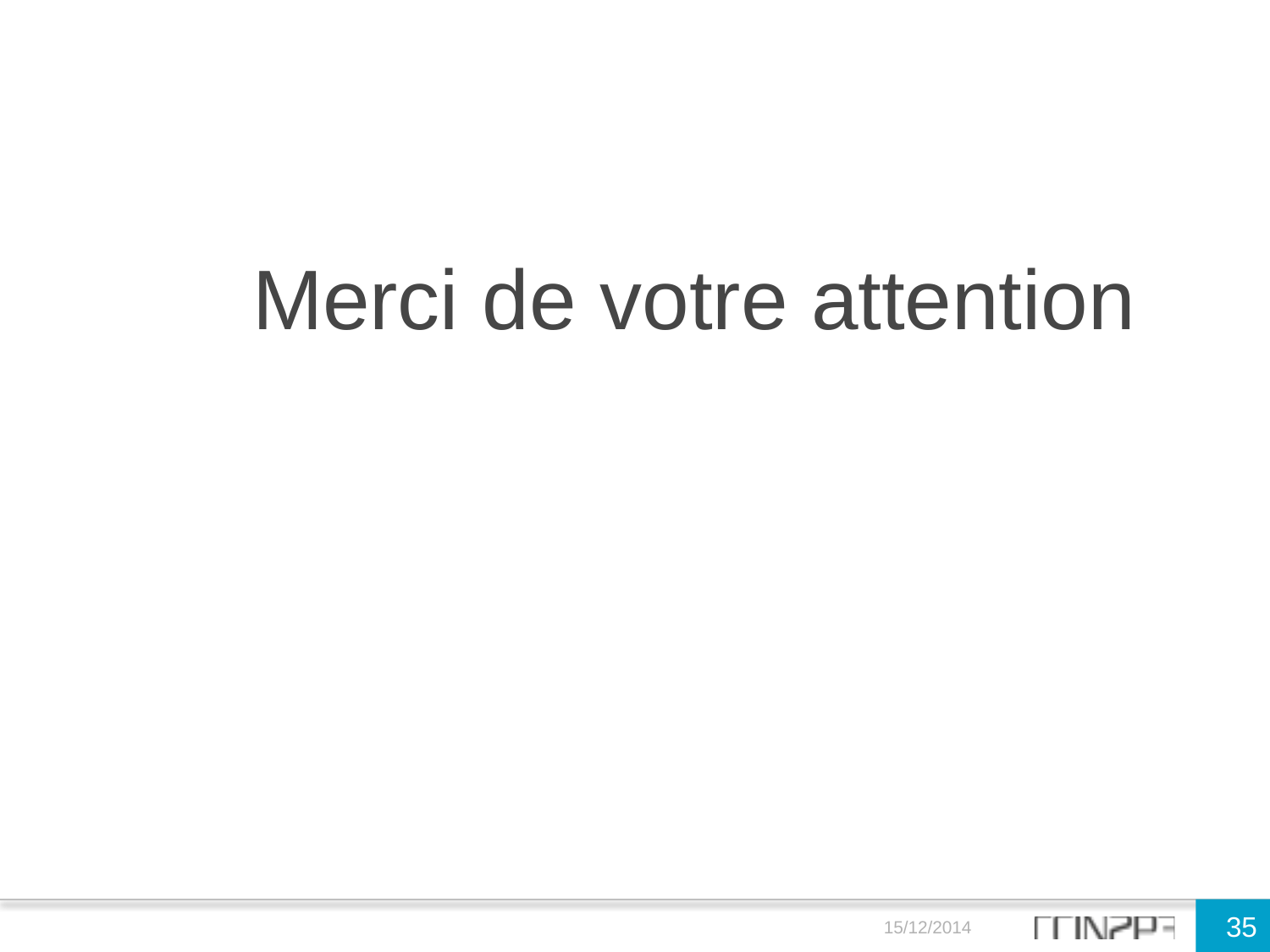

# Merci de votre attention
35
15/12/2014